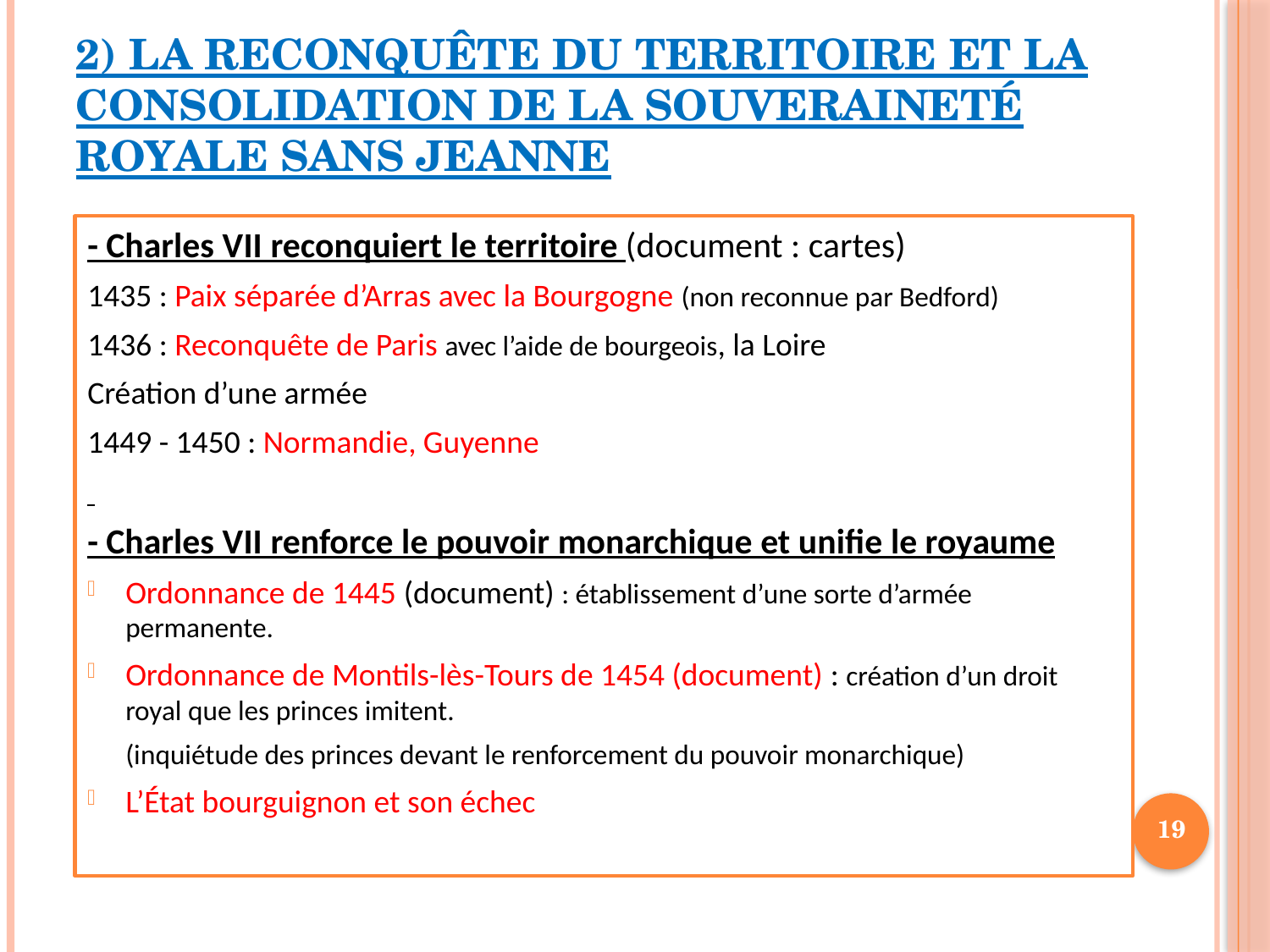

# 2) La reconquête du territoire et la consolidation de la souveraineté royale sans Jeanne
- Charles VII reconquiert le territoire (document : cartes)
1435 : Paix séparée d’Arras avec la Bourgogne (non reconnue par Bedford)
1436 : Reconquête de Paris avec l’aide de bourgeois, la Loire
Création d’une armée
1449 - 1450 : Normandie, Guyenne

- Charles VII renforce le pouvoir monarchique et unifie le royaume
Ordonnance de 1445 (document) : établissement d’une sorte d’armée permanente.
Ordonnance de Montils-lès-Tours de 1454 (document) : création d’un droit royal que les princes imitent.
      (inquiétude des princes devant le renforcement du pouvoir monarchique)
L’État bourguignon et son échec
19